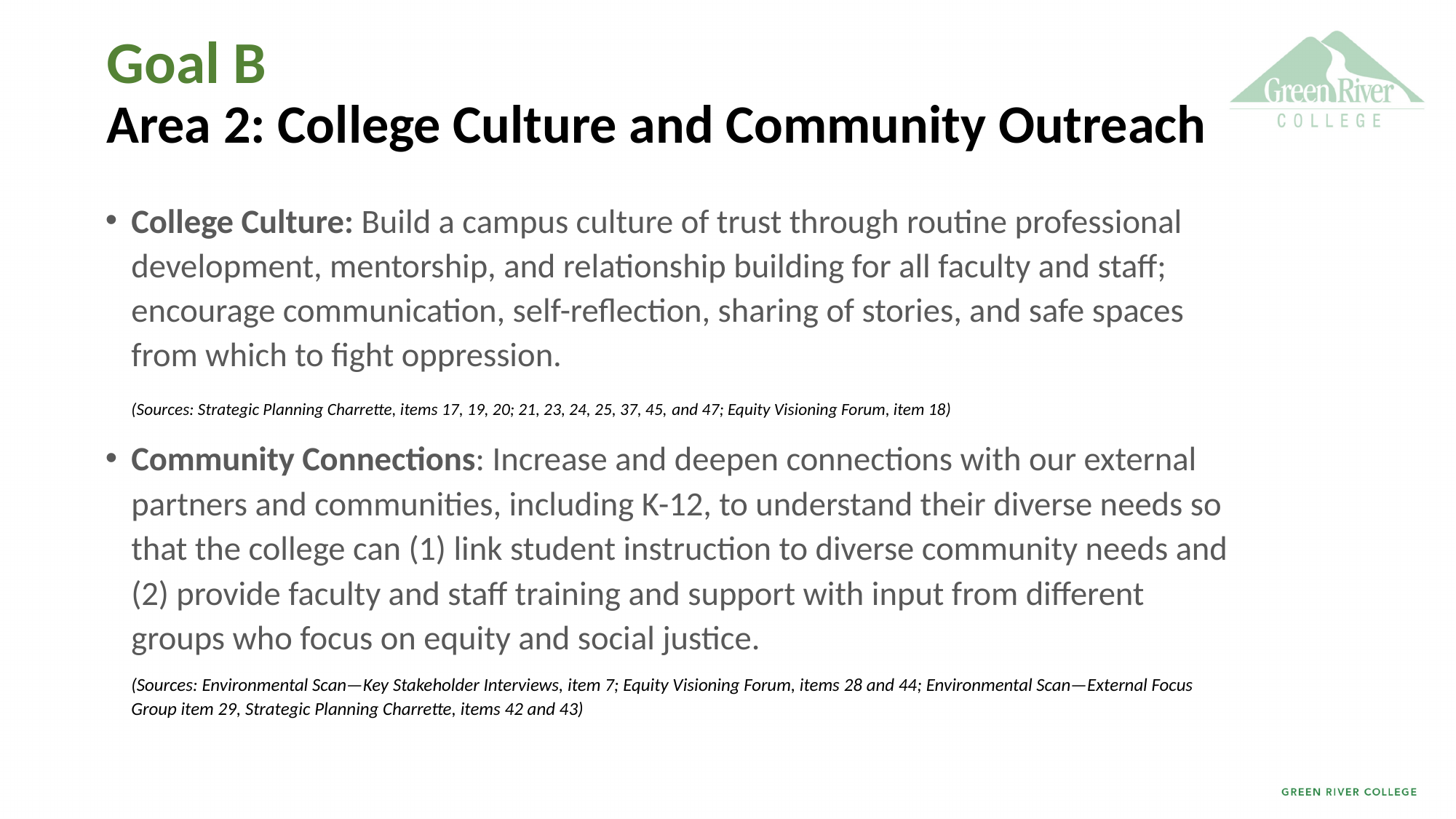

# Goal B Area 2: College Culture and Community Outreach
College Culture: Build a campus culture of trust through routine professional development, mentorship, and relationship building for all faculty and staff; encourage communication, self-reflection, sharing of stories, and safe spaces from which to fight oppression. 
(Sources: Strategic Planning Charrette, items 17, 19, 20; 21, 23, 24, 25, 37, 45, and 47; Equity Visioning Forum, item 18)
Community Connections: Increase and deepen connections with our external partners and communities, including K-12, to understand their diverse needs so that the college can (1) link student instruction to diverse community needs and (2) provide faculty and staff training and support with input from different groups who focus on equity and social justice.
(Sources: Environmental Scan—Key Stakeholder Interviews, item 7; Equity Visioning Forum, items 28 and 44; Environmental Scan—External Focus Group item 29, Strategic Planning Charrette, items 42 and 43)